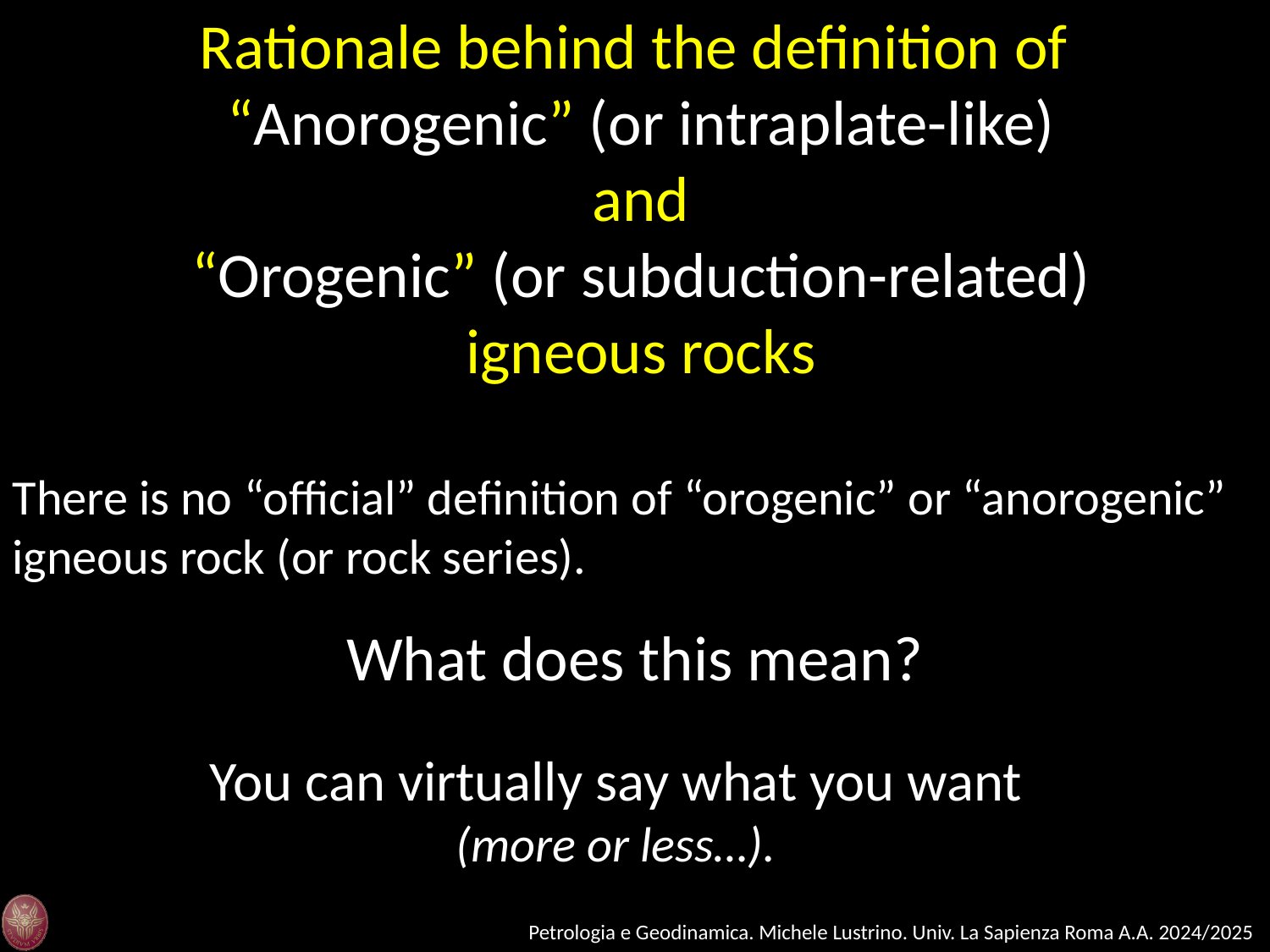

Rationale behind the definition of
“Anorogenic” (or intraplate-like)
and
“Orogenic” (or subduction-related)
igneous rocks
There is no “official” definition of “orogenic” or “anorogenic” igneous rock (or rock series).
What does this mean?
You can virtually say what you want
(more or less…).